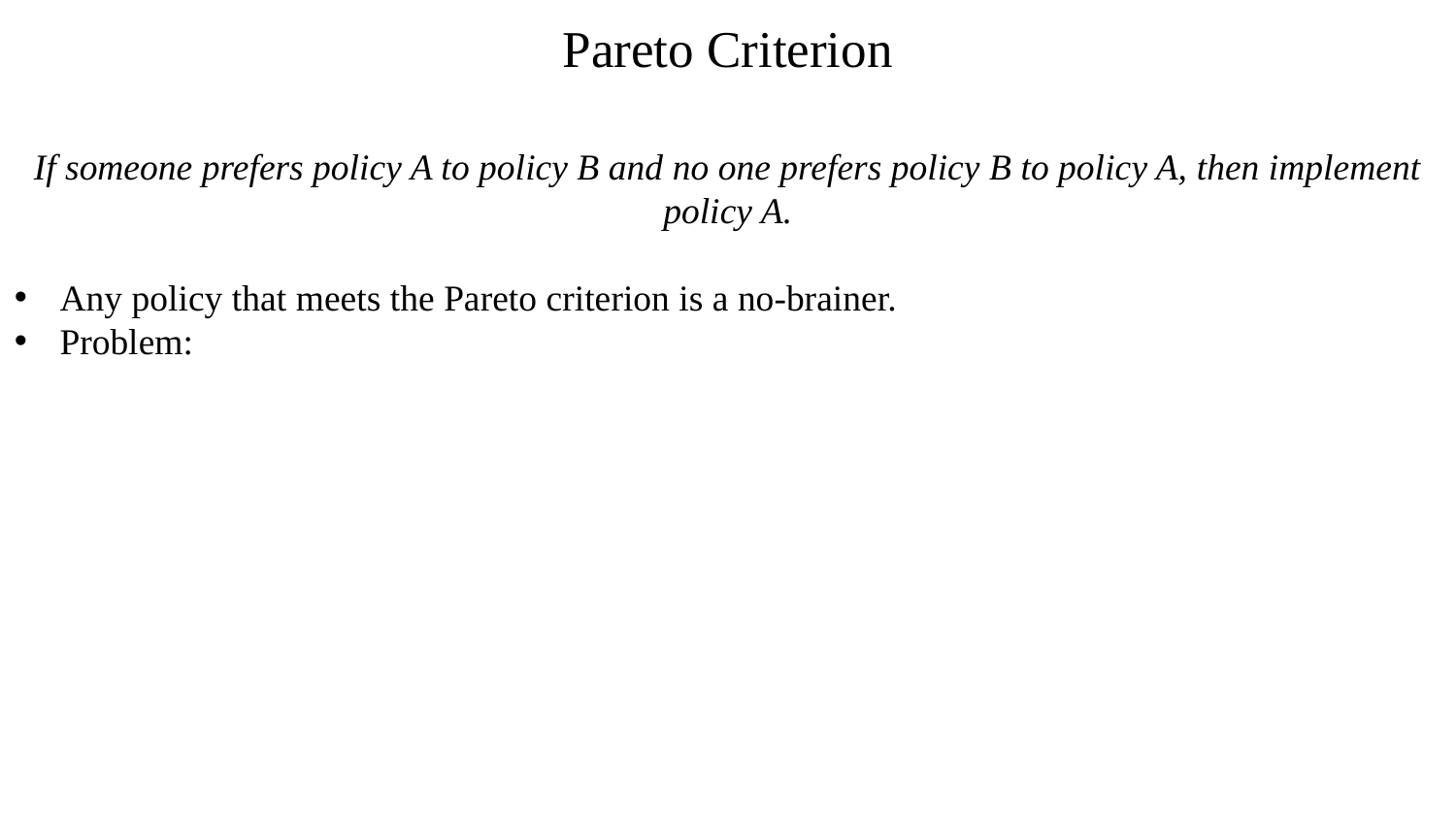

# Pareto Criterion
If someone prefers policy A to policy B and no one prefers policy B to policy A, then implement policy A.

Any policy that meets the Pareto criterion is a no-brainer.
Problem: